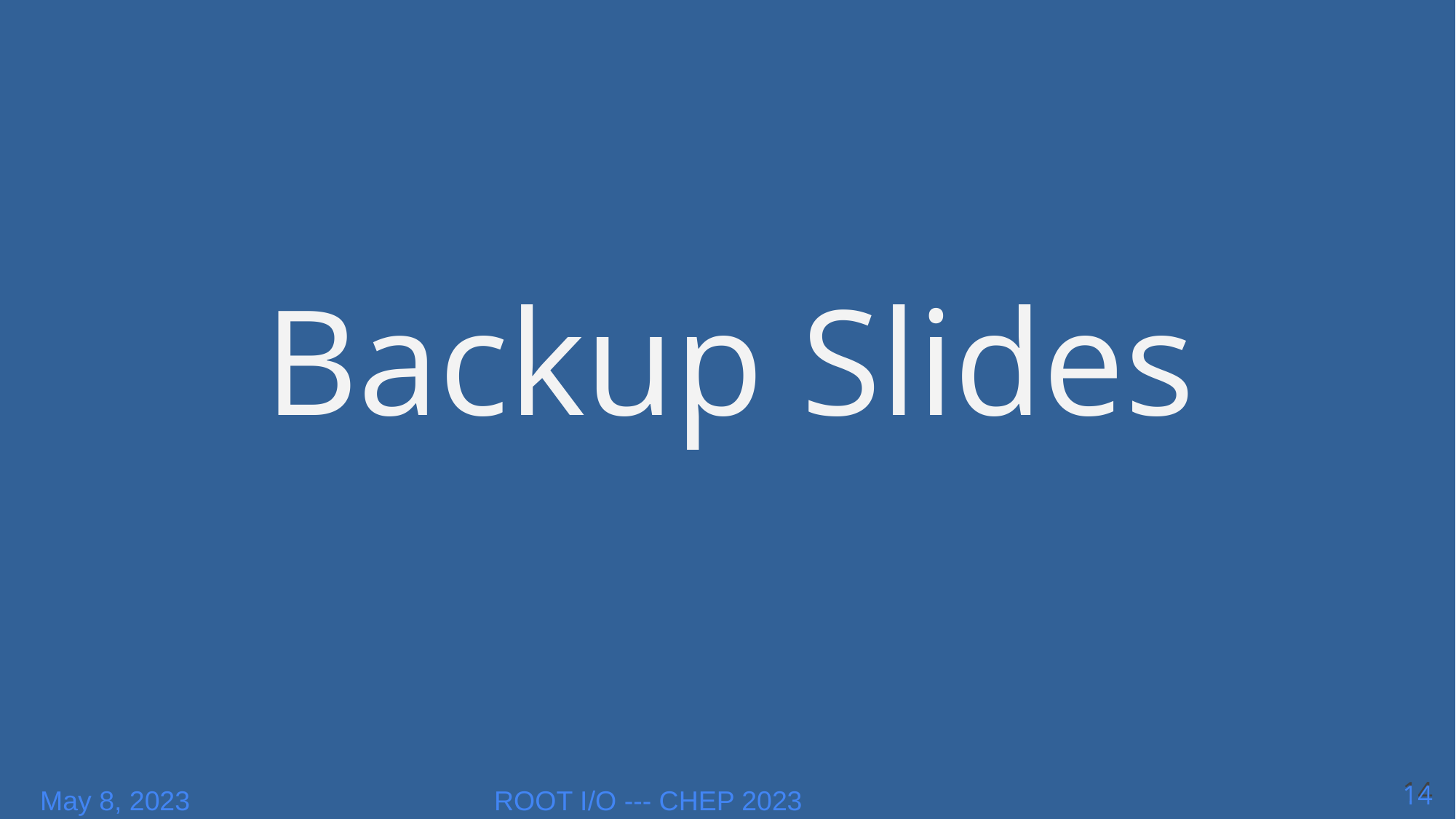

# Backup Slides

14
May 8, 2023
14
ROOT I/O --- CHEP 2023